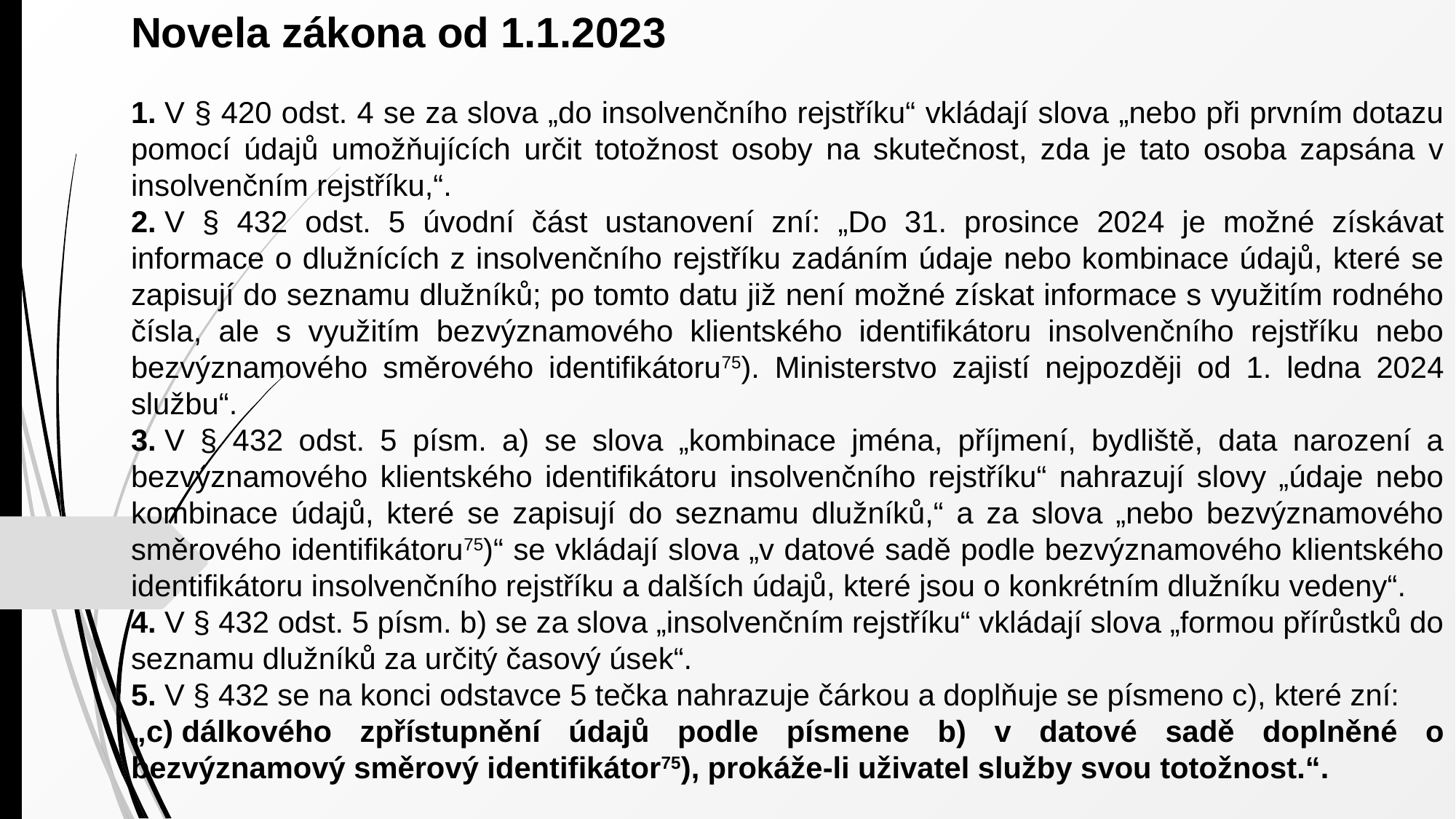

Novela zákona od 1.1.2023
1. V § 420 odst. 4 se za slova „do insolvenčního rejstříku“ vkládají slova „nebo při prvním dotazu pomocí údajů umožňujících určit totožnost osoby na skutečnost, zda je tato osoba zapsána v insolvenčním rejstříku,“.
2. V § 432 odst. 5 úvodní část ustanovení zní: „Do 31. prosince 2024 je možné získávat informace o dlužnících z insolvenčního rejstříku zadáním údaje nebo kombinace údajů, které se zapisují do seznamu dlužníků; po tomto datu již není možné získat informace s využitím rodného čísla, ale s využitím bezvýznamového klientského identifikátoru insolvenčního rejstříku nebo bezvýznamového směrového identifikátoru75). Ministerstvo zajistí nejpozději od 1. ledna 2024 službu“.
3. V § 432 odst. 5 písm. a) se slova „kombinace jména, příjmení, bydliště, data narození a bezvýznamového klientského identifikátoru insolvenčního rejstříku“ nahrazují slovy „údaje nebo kombinace údajů, které se zapisují do seznamu dlužníků,“ a za slova „nebo bezvýznamového směrového identifikátoru75)“ se vkládají slova „v datové sadě podle bezvýznamového klientského identifikátoru insolvenčního rejstříku a dalších údajů, které jsou o konkrétním dlužníku vedeny“.
4. V § 432 odst. 5 písm. b) se za slova „insolvenčním rejstříku“ vkládají slova „formou přírůstků do seznamu dlužníků za určitý časový úsek“.
5. V § 432 se na konci odstavce 5 tečka nahrazuje čárkou a doplňuje se písmeno c), které zní:
„c) dálkového zpřístupnění údajů podle písmene b) v datové sadě doplněné o bezvýznamový směrový identifikátor75), prokáže-li uživatel služby svou totožnost.“.